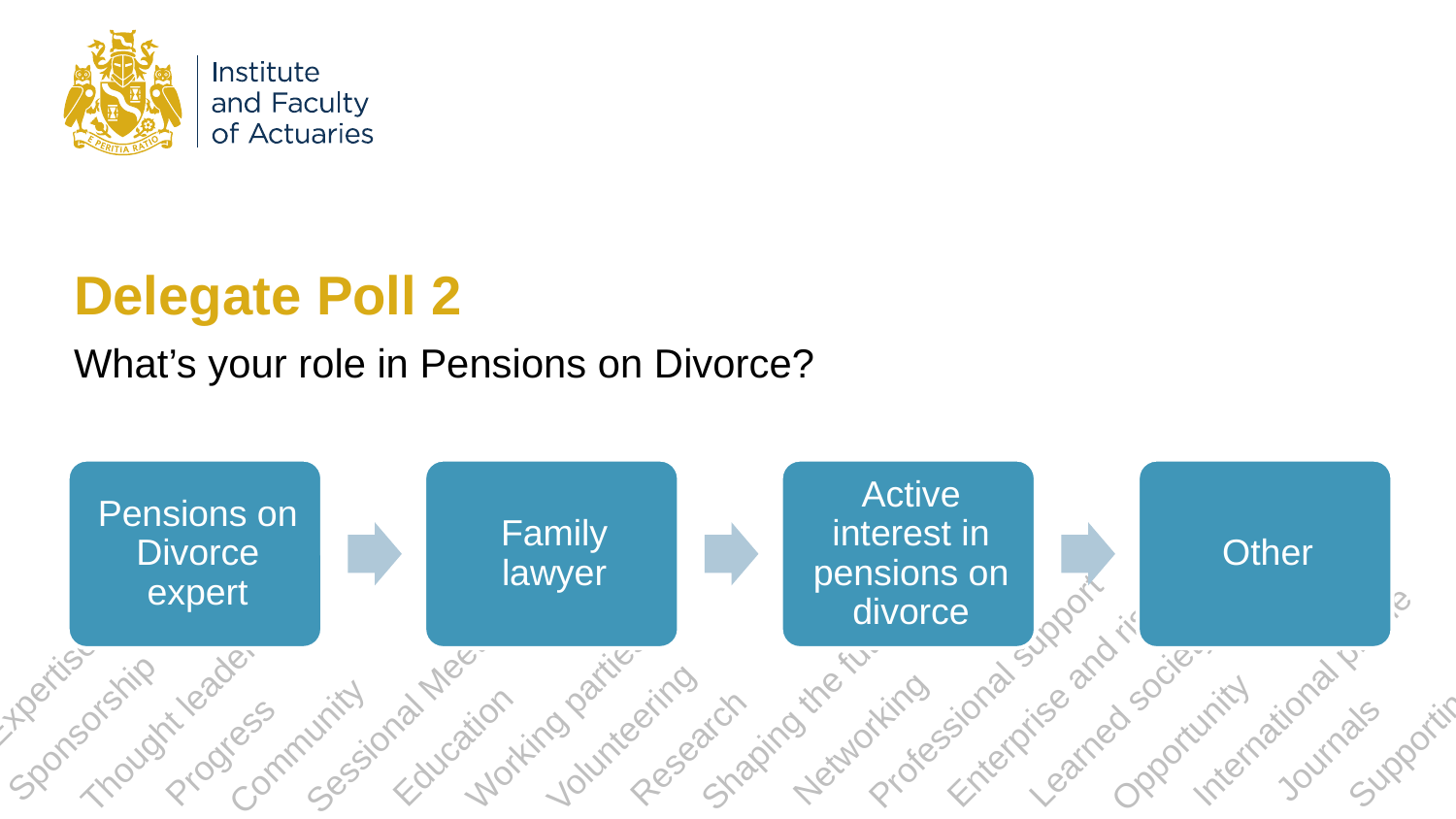

# Delegate Poll 2
What’s your role in Pensions on Divorce?
Pensions on Divorce expert

Family lawyer

Active interest in pensions on divorce

Other